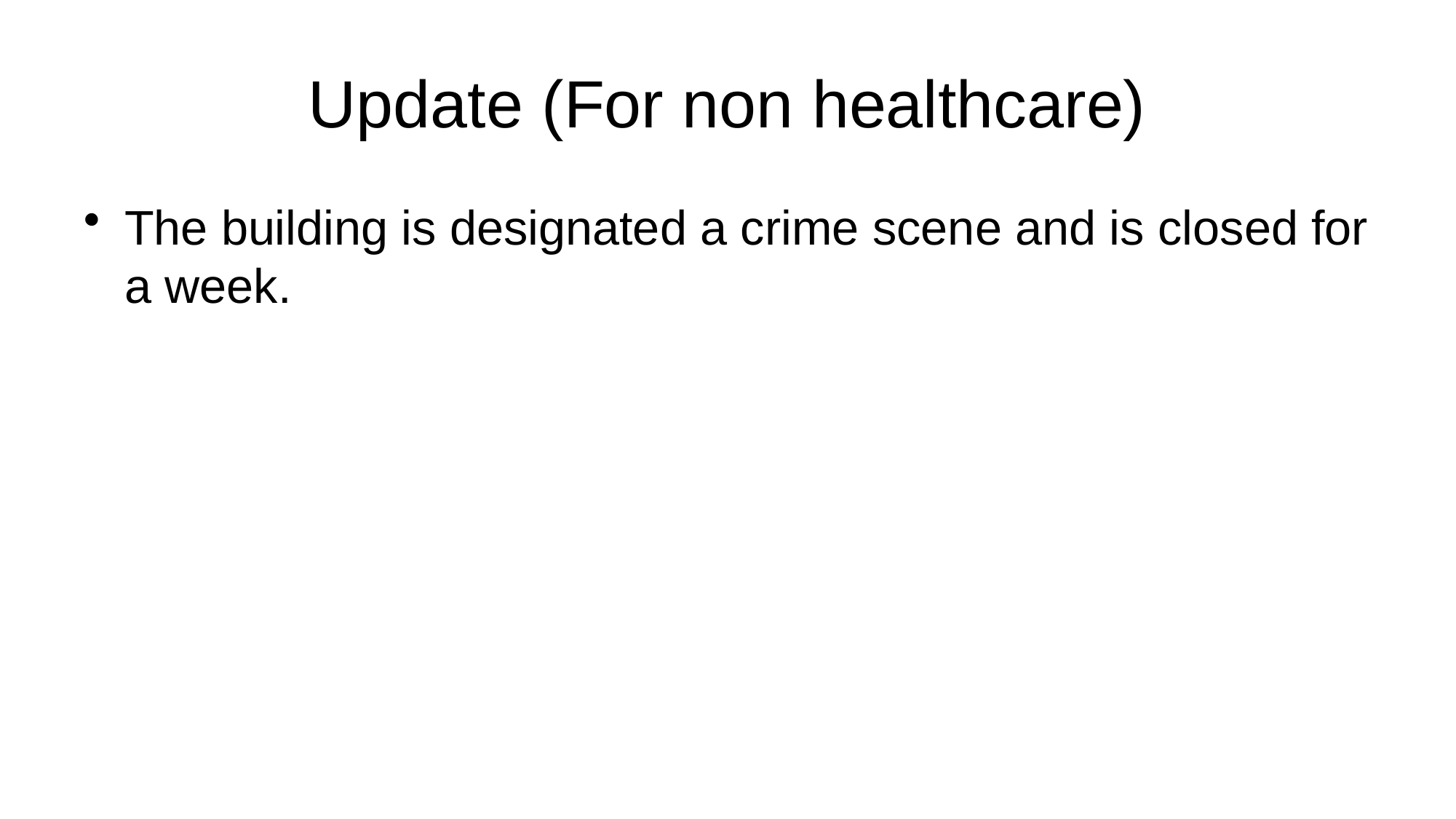

# Update (For non healthcare)
The building is designated a crime scene and is closed for a week.